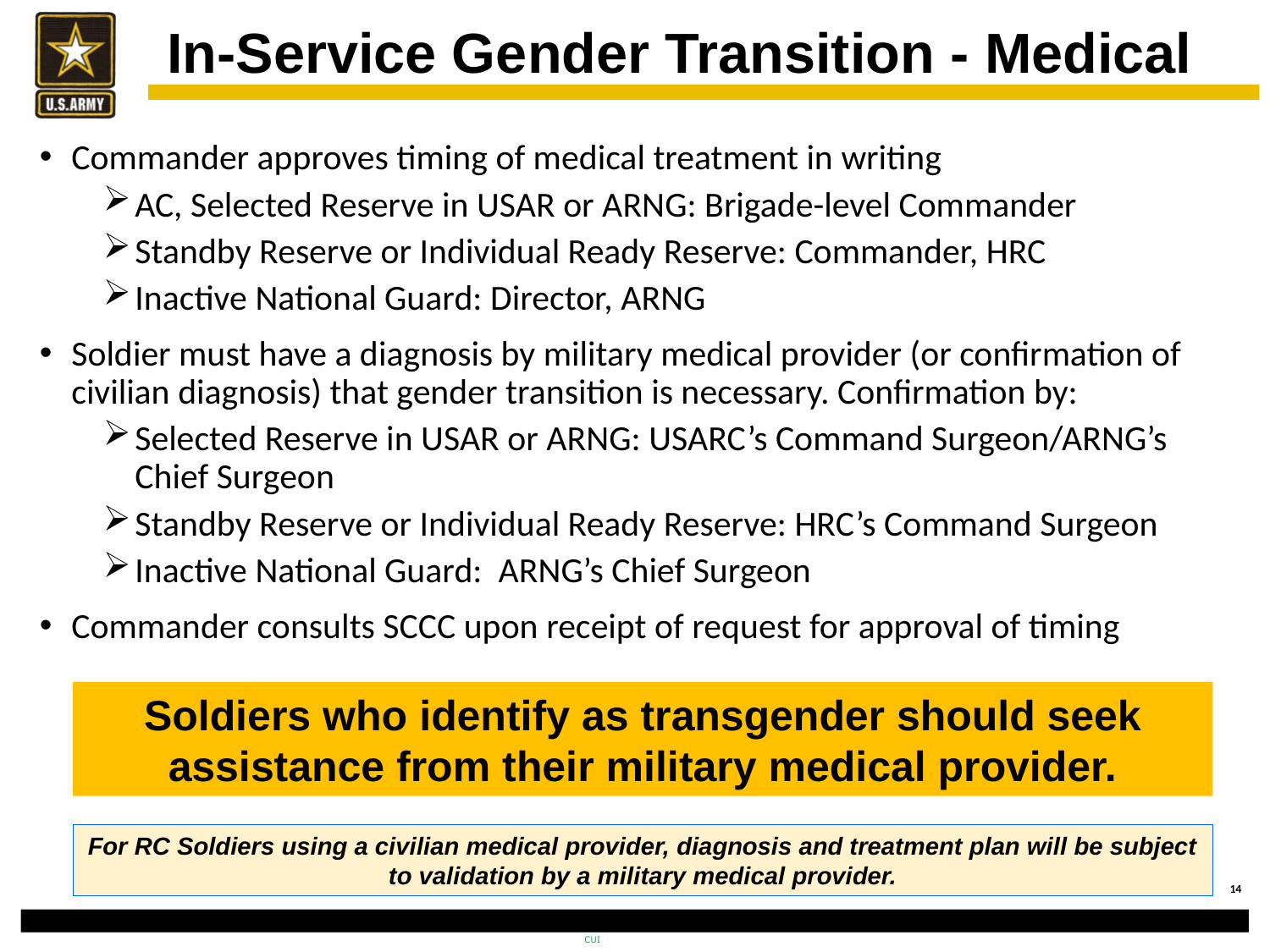

# In-Service Gender Transition - Medical
Commander approves timing of medical treatment in writing
AC, Selected Reserve in USAR or ARNG: Brigade-level Commander
Standby Reserve or Individual Ready Reserve: Commander, HRC
Inactive National Guard: Director, ARNG
Soldier must have a diagnosis by military medical provider (or confirmation of civilian diagnosis) that gender transition is necessary. Confirmation by:
Selected Reserve in USAR or ARNG: USARC’s Command Surgeon/ARNG’s Chief Surgeon
Standby Reserve or Individual Ready Reserve: HRC’s Command Surgeon
Inactive National Guard:  ARNG’s Chief Surgeon
Commander consults SCCC upon receipt of request for approval of timing

Soldiers who identify as transgender should seek assistance from their military medical provider.
For RC Soldiers using a civilian medical provider, diagnosis and treatment plan will be subject to validation by a military medical provider.